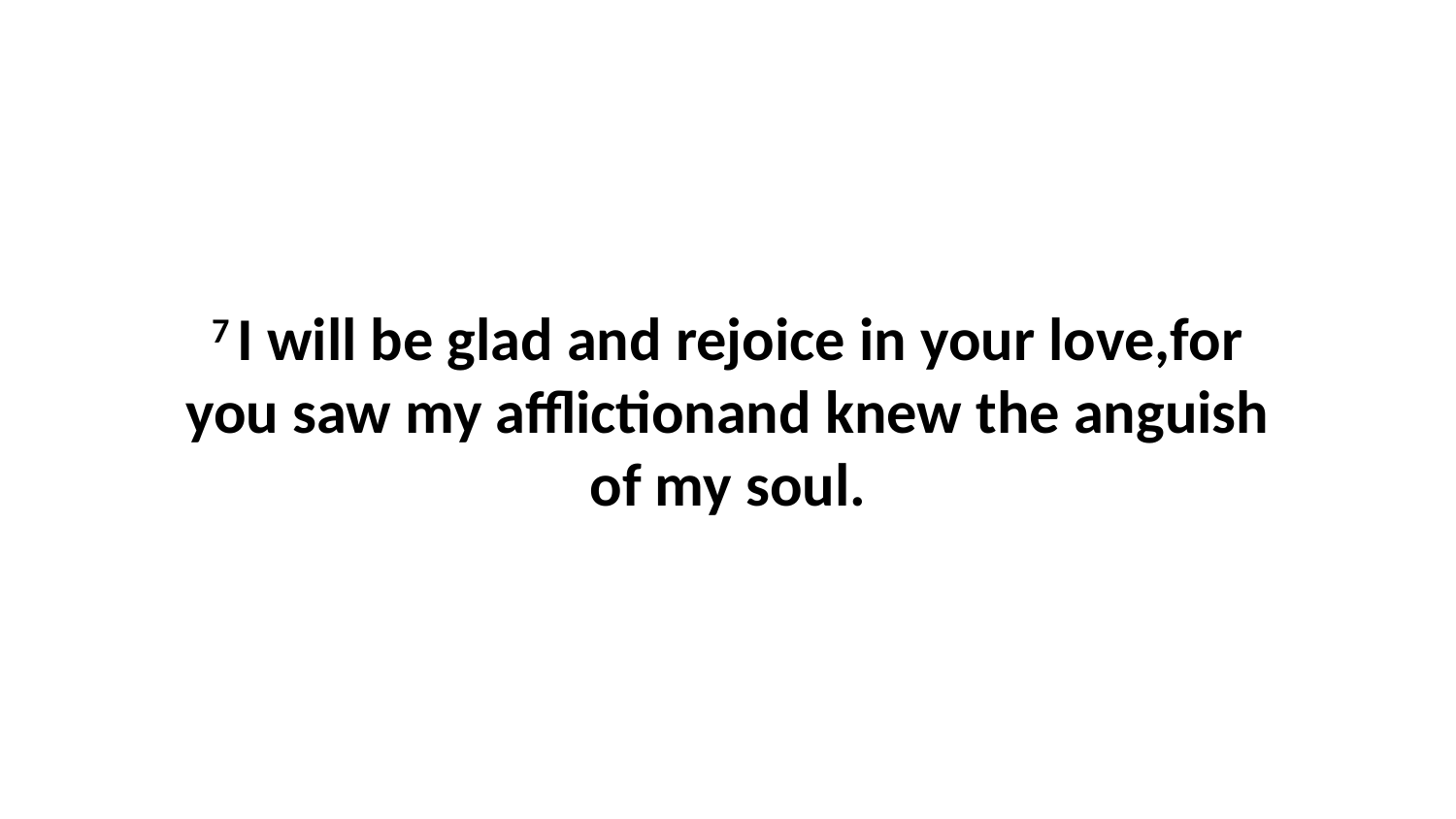

7 I will be glad and rejoice in your love,for you saw my afflictionand knew the anguish of my soul.